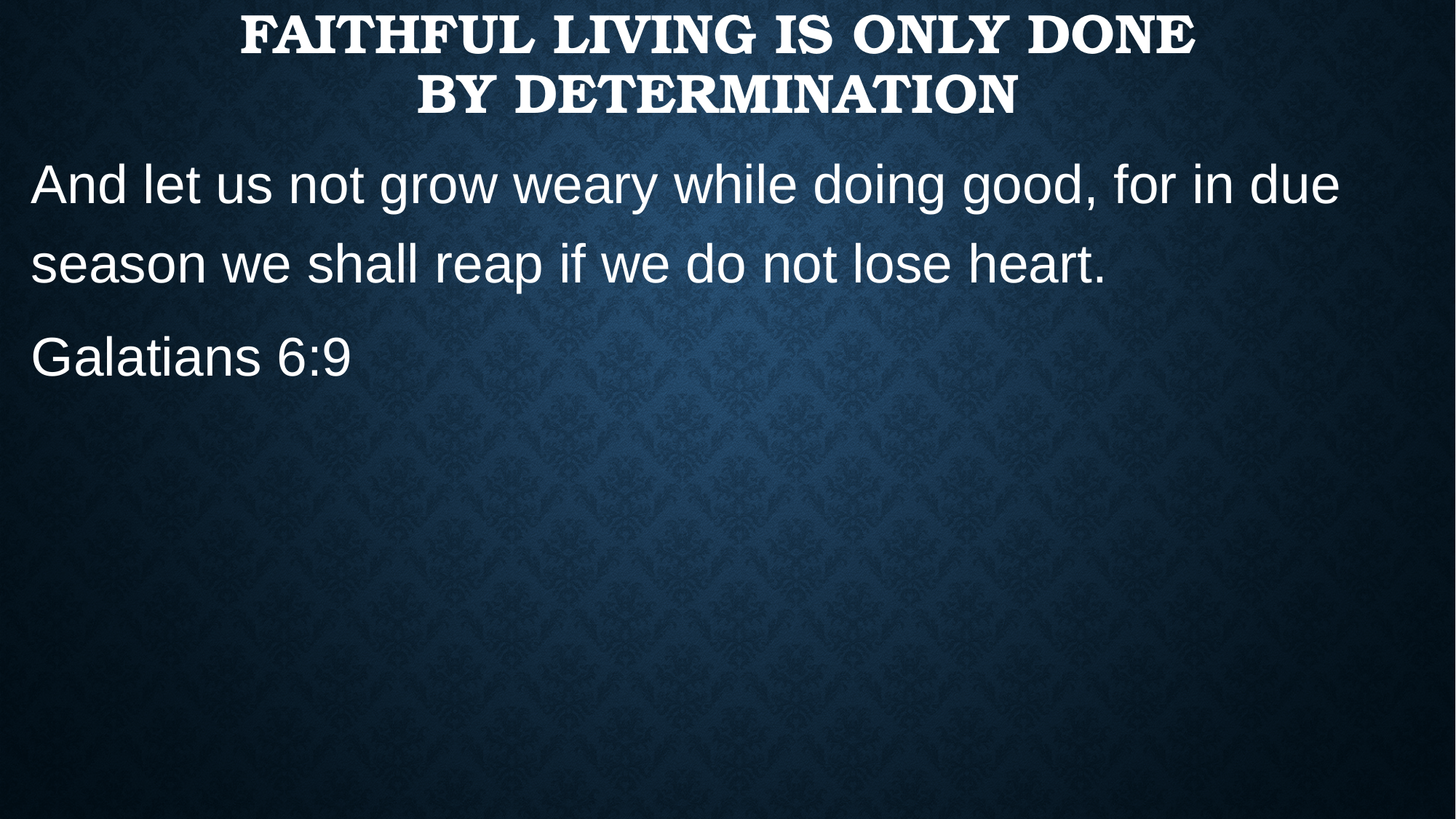

# Faithful living is only done by determination
And let us not grow weary while doing good, for in due season we shall reap if we do not lose heart.
Galatians 6:9